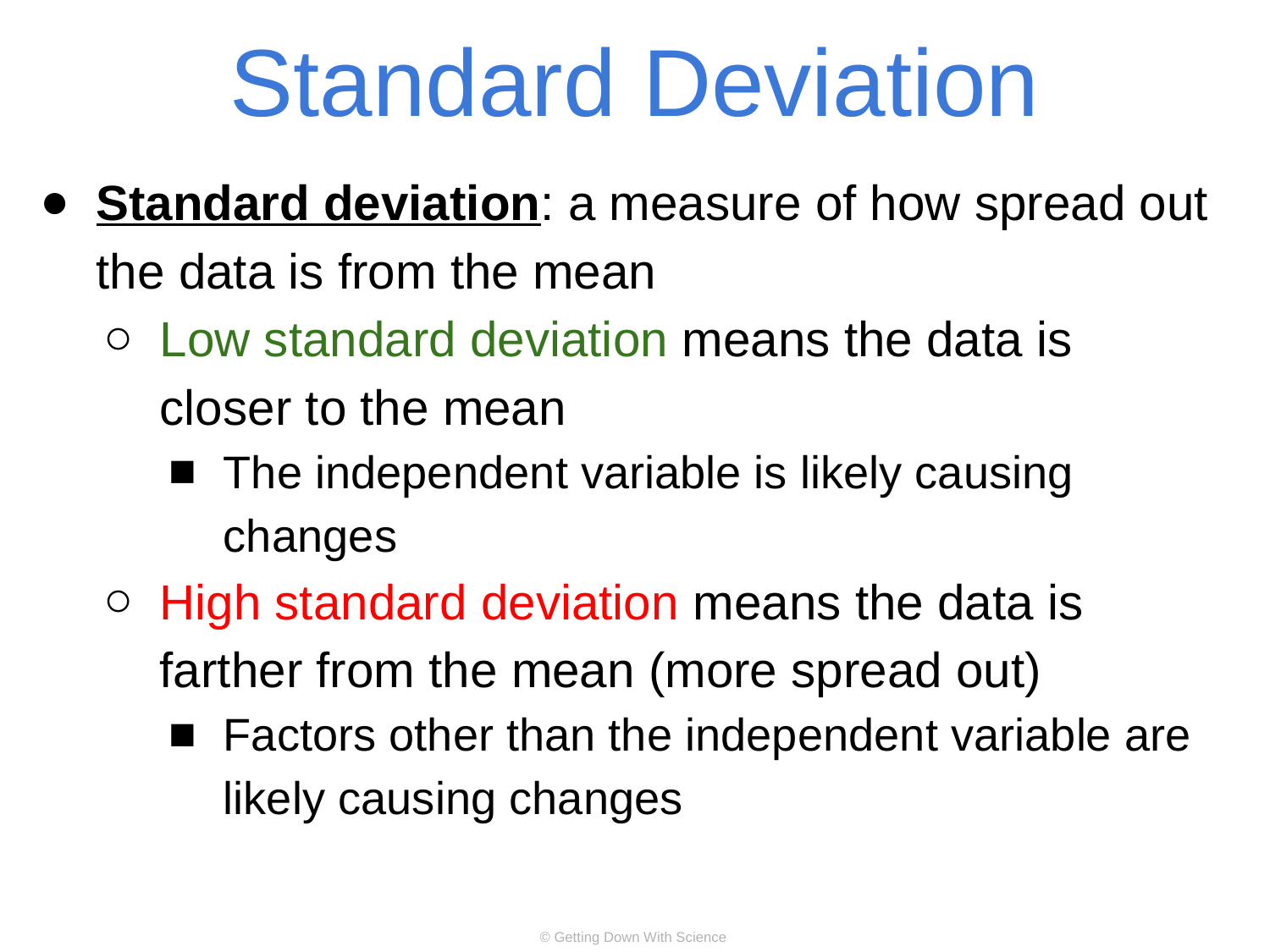

# Standard Deviation
Standard deviation: a measure of how spread out the data is from the mean
Low standard deviation means the data is closer to the mean
The independent variable is likely causing changes
High standard deviation means the data is farther from the mean (more spread out)
Factors other than the independent variable are likely causing changes